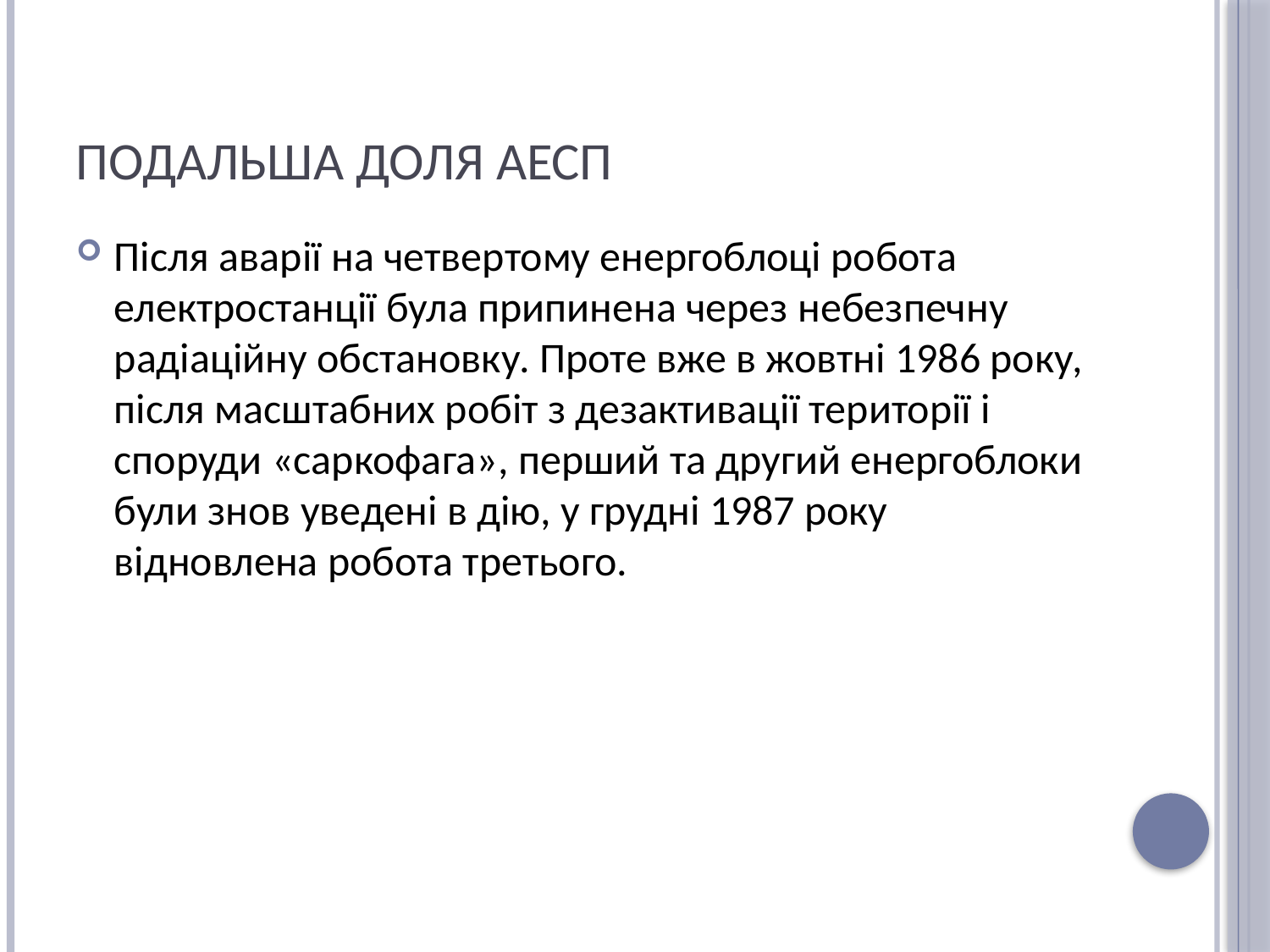

# Подальша доля АЕСП
Після аварії на четвертому енергоблоці робота електростанції була припинена через небезпечну радіаційну обстановку. Проте вже в жовтні 1986 року, після масштабних робіт з дезактивації території і споруди «саркофага», перший та другий енергоблоки були знов уведені в дію, у грудні 1987 року відновлена робота третього.